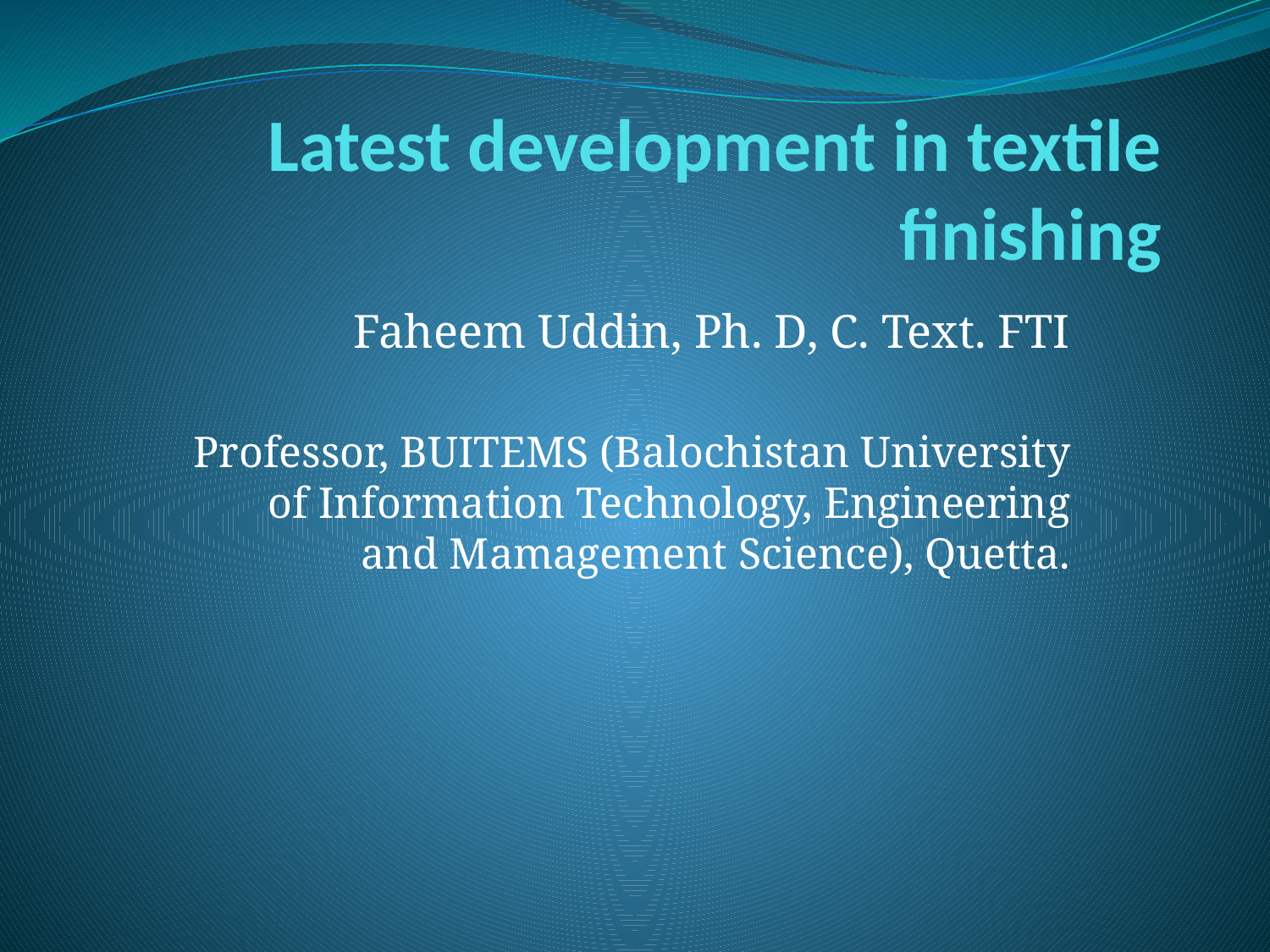

# Latest development in textile finishing
Faheem Uddin, Ph. D, C. Text. FTI

Professor, BUITEMS (Balochistan University of Information Technology, Engineering and Mamagement Science), Quetta.